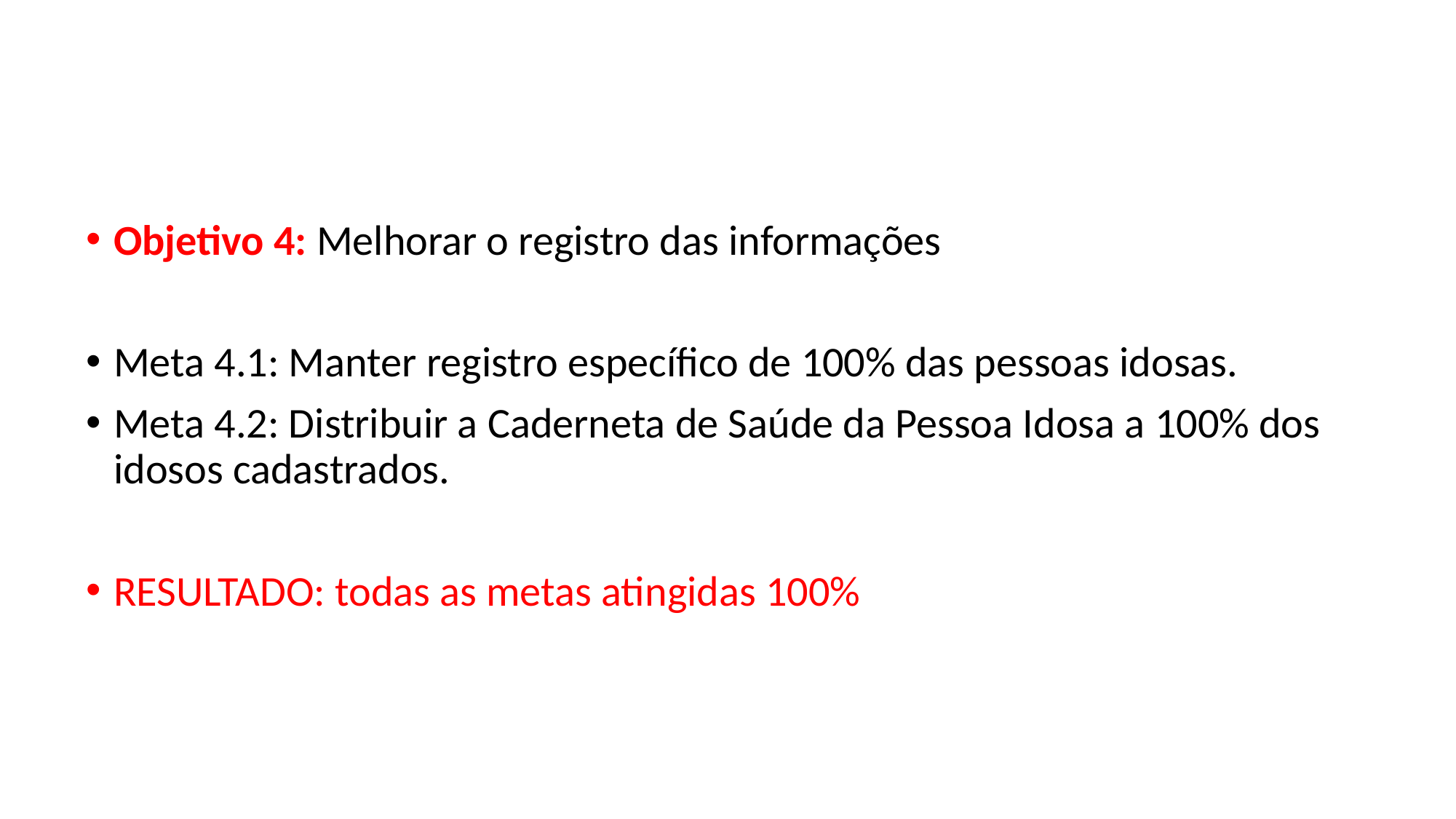

Objetivo 4: Melhorar o registro das informações

Meta 4.1: Manter registro específico de 100% das pessoas idosas.
Meta 4.2: Distribuir a Caderneta de Saúde da Pessoa Idosa a 100% dos idosos cadastrados.

RESULTADO: todas as metas atingidas 100%